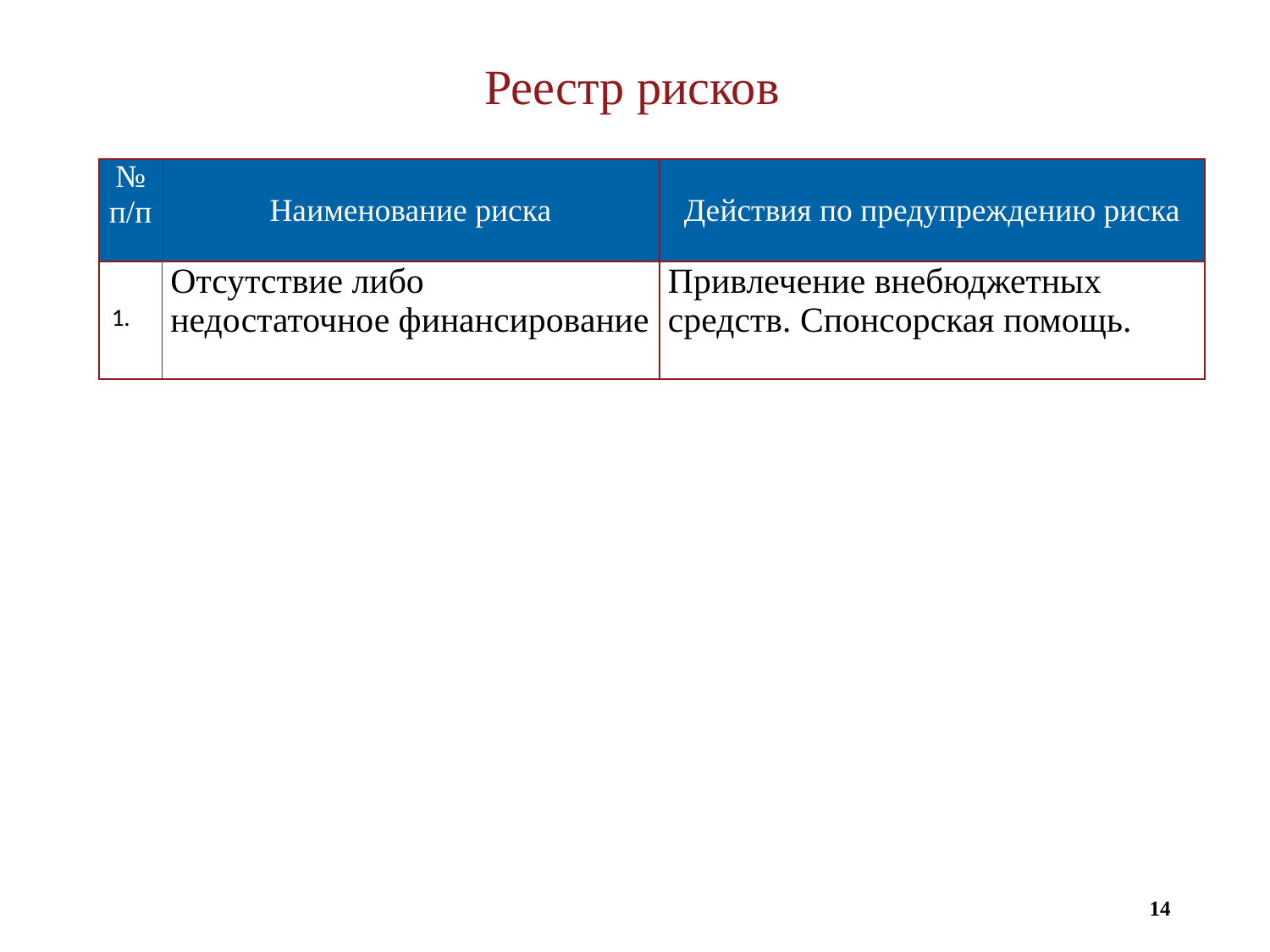

Реестр рисков
| № п/п | Наименование риска | Действия по предупреждению риска |
| --- | --- | --- |
| 1. | Отсутствие либо недостаточное финансирование | Привлечение внебюджетных средств. Спонсорская помощь. |
14